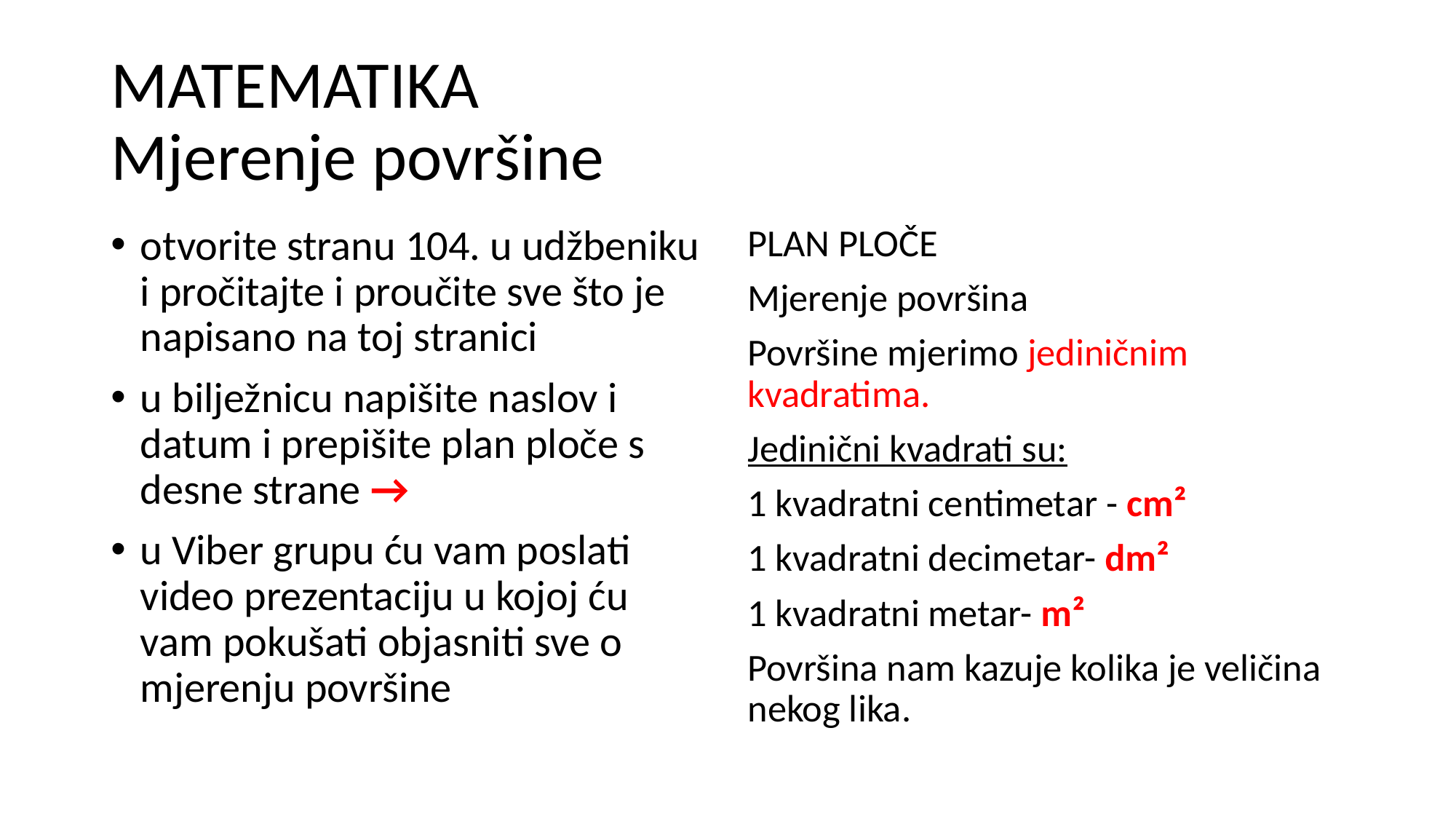

# MATEMATIKA Mjerenje površine
otvorite stranu 104. u udžbeniku i pročitajte i proučite sve što je napisano na toj stranici
u bilježnicu napišite naslov i datum i prepišite plan ploče s desne strane →
u Viber grupu ću vam poslati video prezentaciju u kojoj ću vam pokušati objasniti sve o mjerenju površine
PLAN PLOČE
Mjerenje površina
Površine mjerimo jediničnim kvadratima.
Jedinični kvadrati su:
1 kvadratni centimetar - cm²
1 kvadratni decimetar- dm²
1 kvadratni metar- m²
Površina nam kazuje kolika je veličina nekog lika.